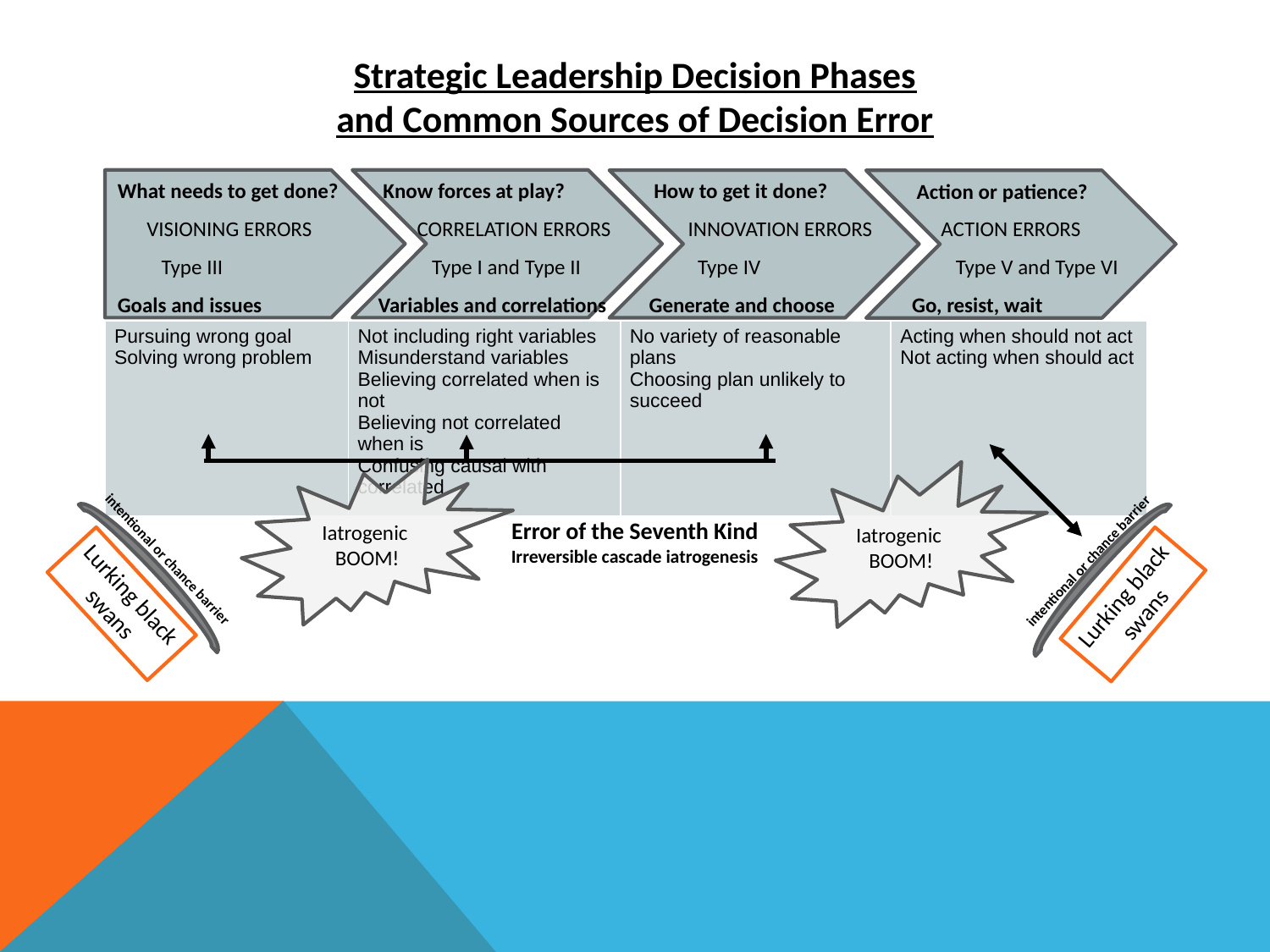

Strategic Leadership Decision Phases
and Common Sources of Decision Error
What needs to get done?
      VISIONING ERRORS
         Type III
Goals and issues
 Know forces at play?
        CORRELATION ERRORS
           Type I and Type II
Variables and correlations
 How to get it done?
        INNOVATION ERRORS
          Type IV
Generate and choose
 Action or patience?
      ACTION ERRORS
         Type V and Type VI
Go, resist, wait

| Pursuing wrong goal Solving wrong problem | Not including right variables Misunderstand variables Believing correlated when is not Believing not correlated when is Confusing causal with correlated | No variety of reasonable plans Choosing plan unlikely to succeed | Acting when should not act Not acting when should act |
| --- | --- | --- | --- |
Iatrogenic  BOOM!
Iatrogenic  BOOM!
Error of the Seventh Kind
Irreversible cascade iatrogenesis
intentional or chance barrier
intentional or chance barrier

Lurking black swans
Lurking black swans